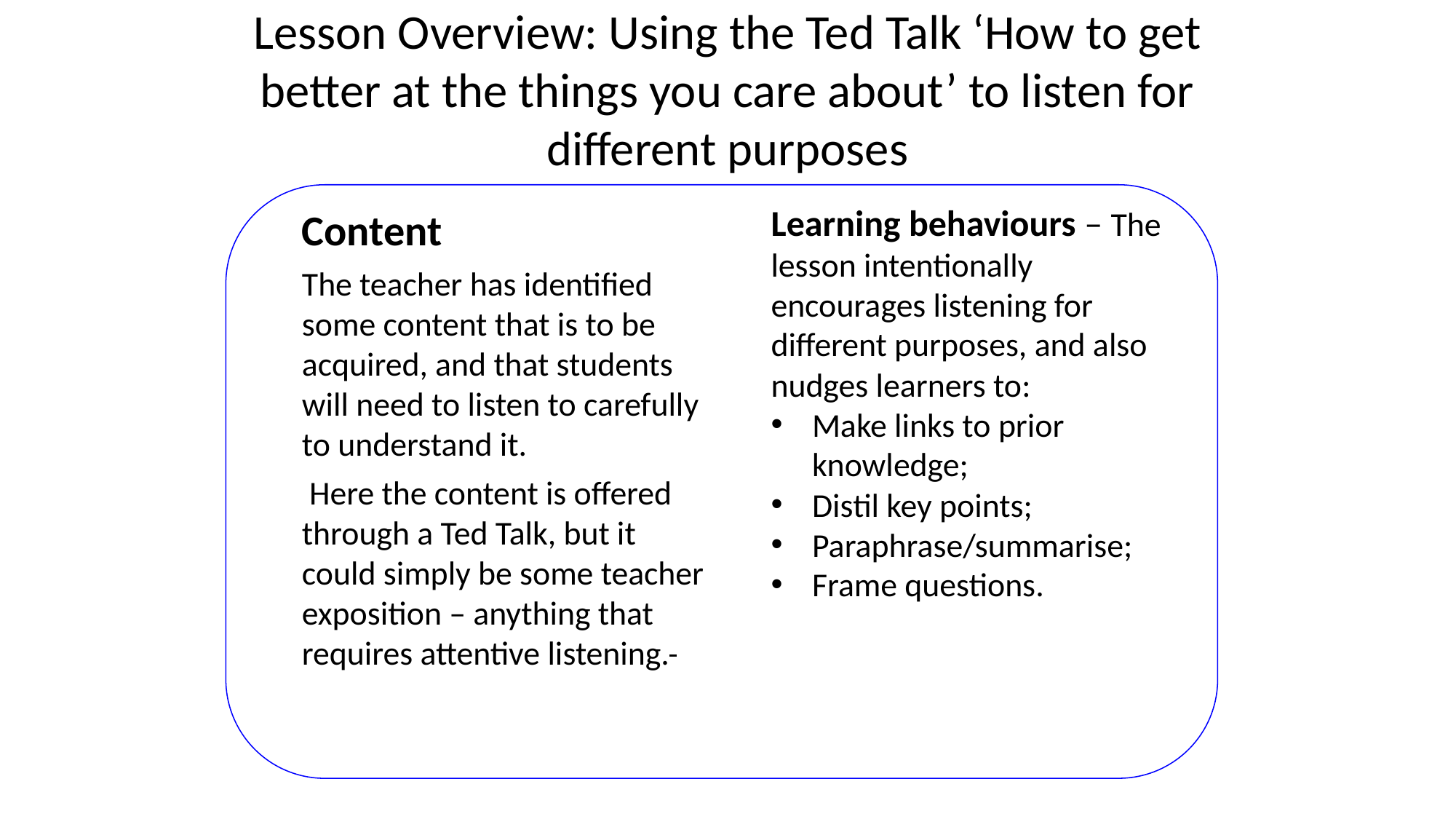

# Lesson Overview: Using the Ted Talk ‘How to get better at the things you care about’ to listen for different purposes

Learning behaviours – The lesson intentionally encourages listening for different purposes, and also nudges learners to:
Make links to prior knowledge;
Distil key points;
Paraphrase/summarise;
Frame questions.

Content
The teacher has identified some content that is to be acquired, and that students will need to listen to carefully  to understand it.
 Here the content is offered through a Ted Talk, but it could simply be some teacher exposition – anything that requires attentive listening.